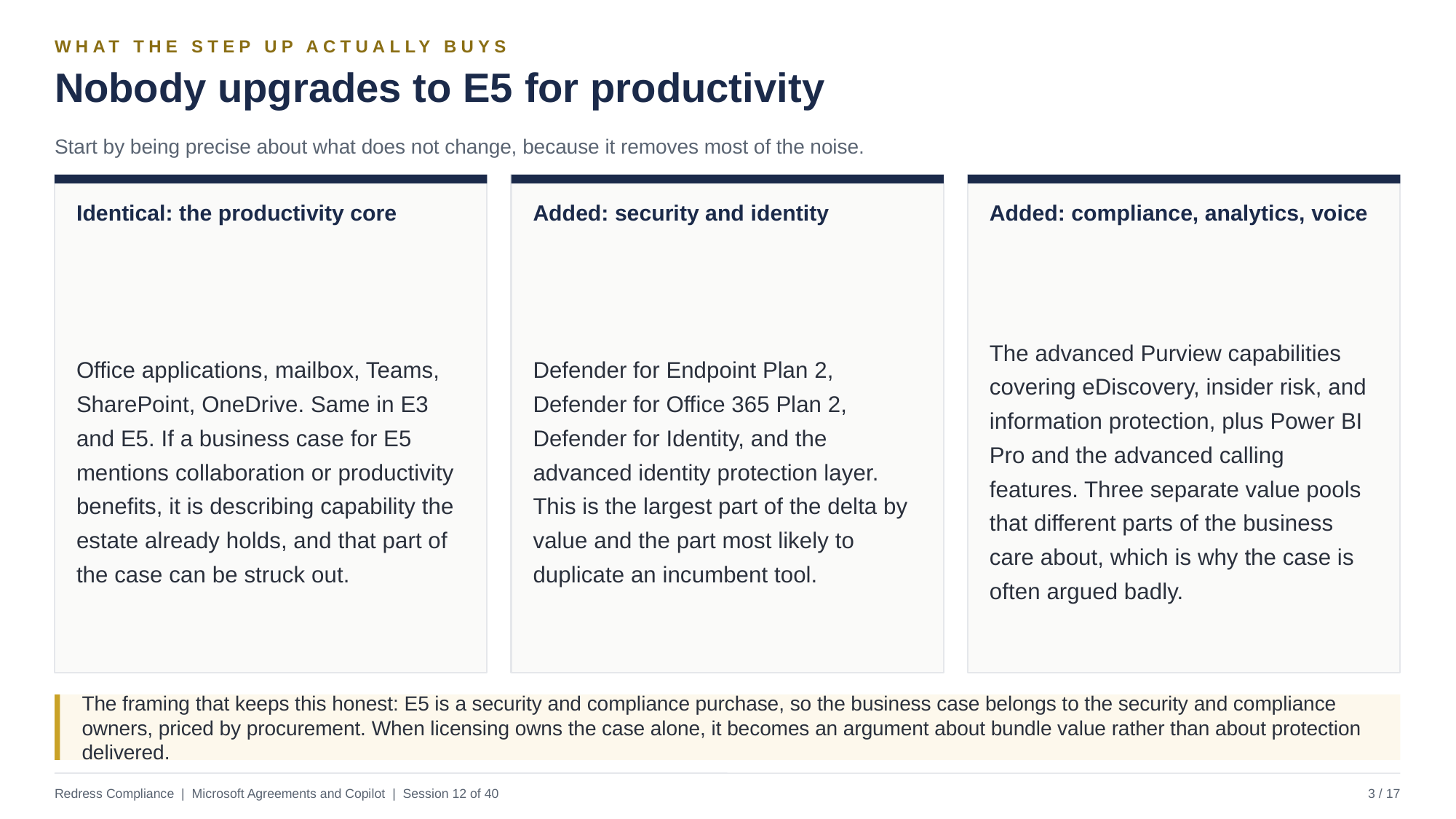

WHAT THE STEP UP ACTUALLY BUYS
Nobody upgrades to E5 for productivity
Start by being precise about what does not change, because it removes most of the noise.

Identical: the productivity core
Added: security and identity
Added: compliance, analytics, voice
Office applications, mailbox, Teams, SharePoint, OneDrive. Same in E3 and E5. If a business case for E5 mentions collaboration or productivity benefits, it is describing capability the estate already holds, and that part of the case can be struck out.
Defender for Endpoint Plan 2, Defender for Office 365 Plan 2, Defender for Identity, and the advanced identity protection layer. This is the largest part of the delta by value and the part most likely to duplicate an incumbent tool.
The advanced Purview capabilities covering eDiscovery, insider risk, and information protection, plus Power BI Pro and the advanced calling features. Three separate value pools that different parts of the business care about, which is why the case is often argued badly.

The framing that keeps this honest: E5 is a security and compliance purchase, so the business case belongs to the security and compliance owners, priced by procurement. When licensing owns the case alone, it becomes an argument about bundle value rather than about protection delivered.

Redress Compliance  |  Microsoft Agreements and Copilot  |  Session 12 of 40
3 / 17